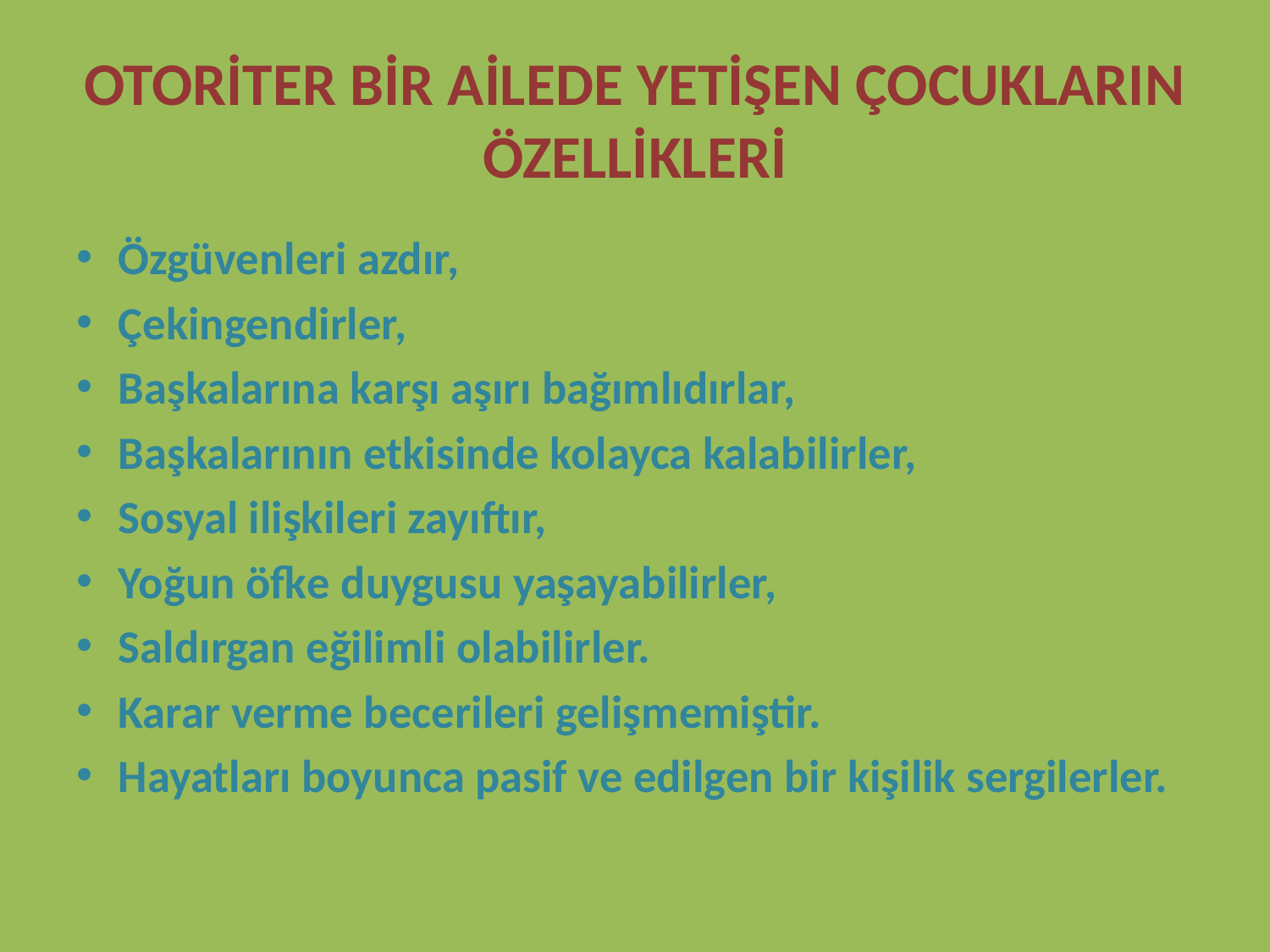

# OTORİTER BİR AİLEDE YETİŞEN ÇOCUKLARIN ÖZELLİKLERİ
Özgüvenleri azdır,
Çekingendirler,
Başkalarına karşı aşırı bağımlıdırlar,
Başkalarının etkisinde kolayca kalabilirler,
Sosyal ilişkileri zayıftır,
Yoğun öfke duygusu yaşayabilirler,
Saldırgan eğilimli olabilirler.
Karar verme becerileri gelişmemiştir.
Hayatları boyunca pasif ve edilgen bir kişilik sergilerler.